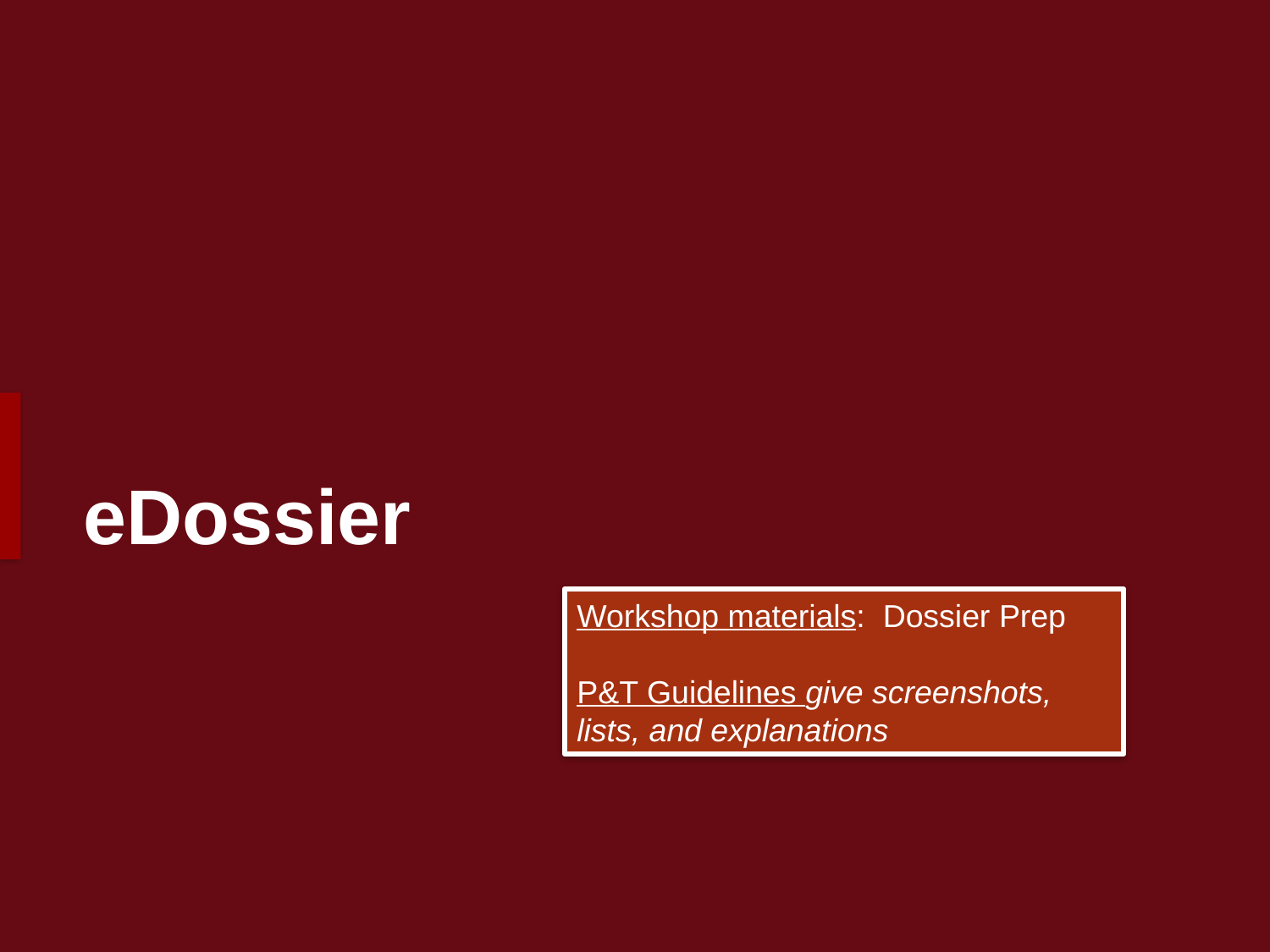

# eDossier
Workshop materials:  Dossier Prep

P&T Guidelines give screenshots, lists, and explanations